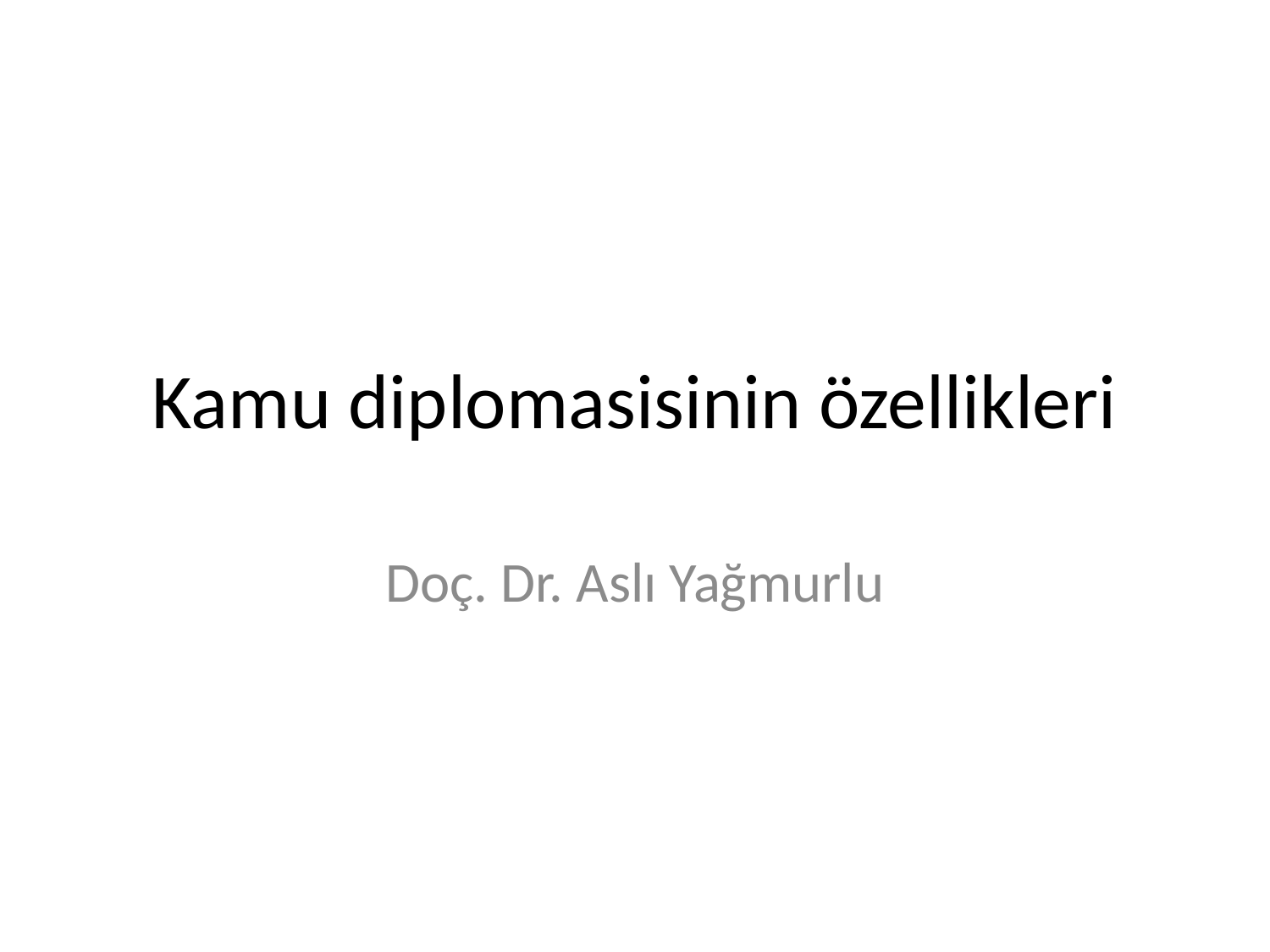

# Kamu diplomasisinin özellikleri
Doç. Dr. Aslı Yağmurlu